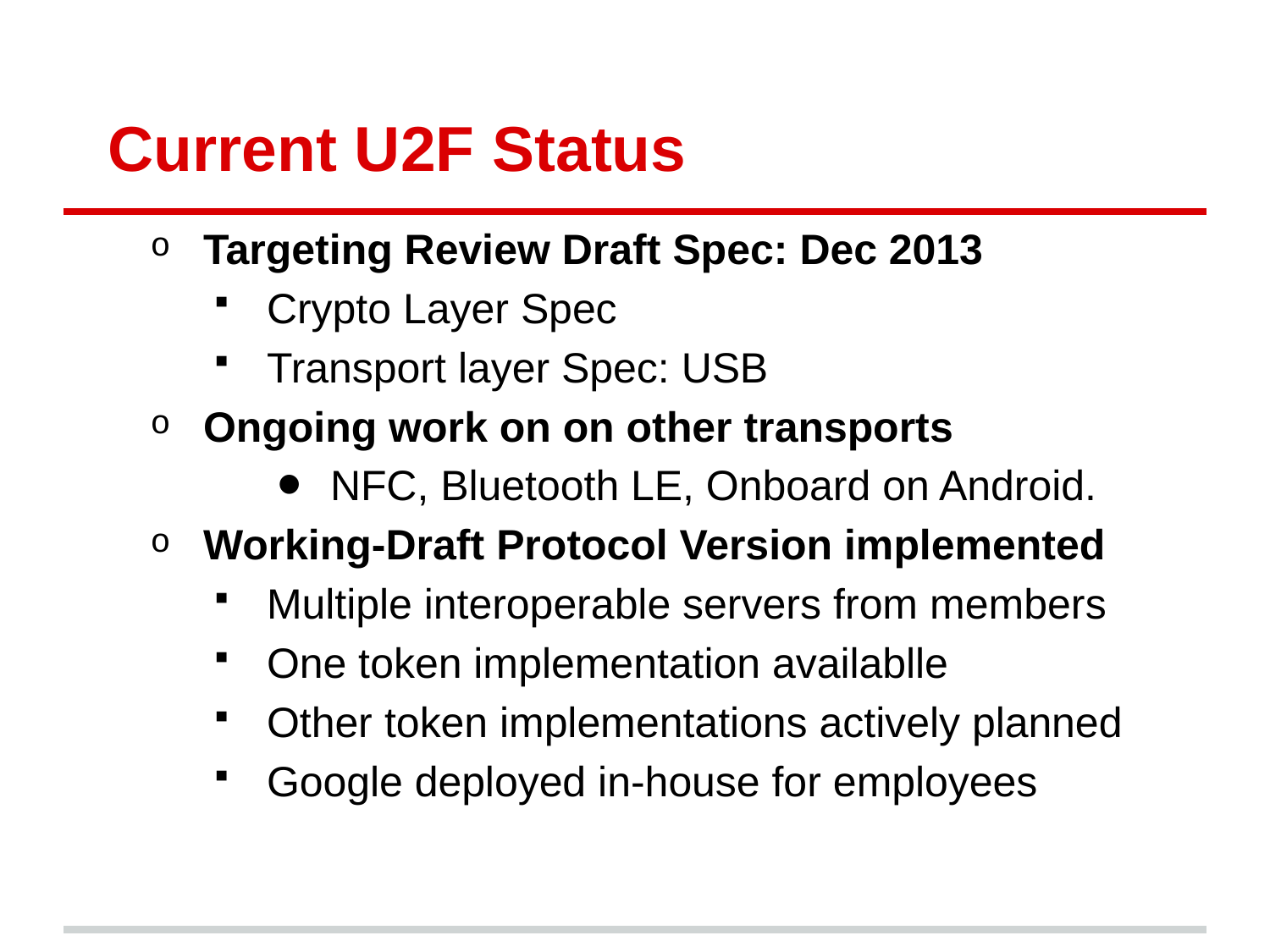

# Current U2F Status
Targeting Review Draft Spec: Dec 2013
Crypto Layer Spec
Transport layer Spec: USB
Ongoing work on on other transports
NFC, Bluetooth LE, Onboard on Android.
Working-Draft Protocol Version implemented
Multiple interoperable servers from members
One token implementation availablle
Other token implementations actively planned
Google deployed in-house for employees